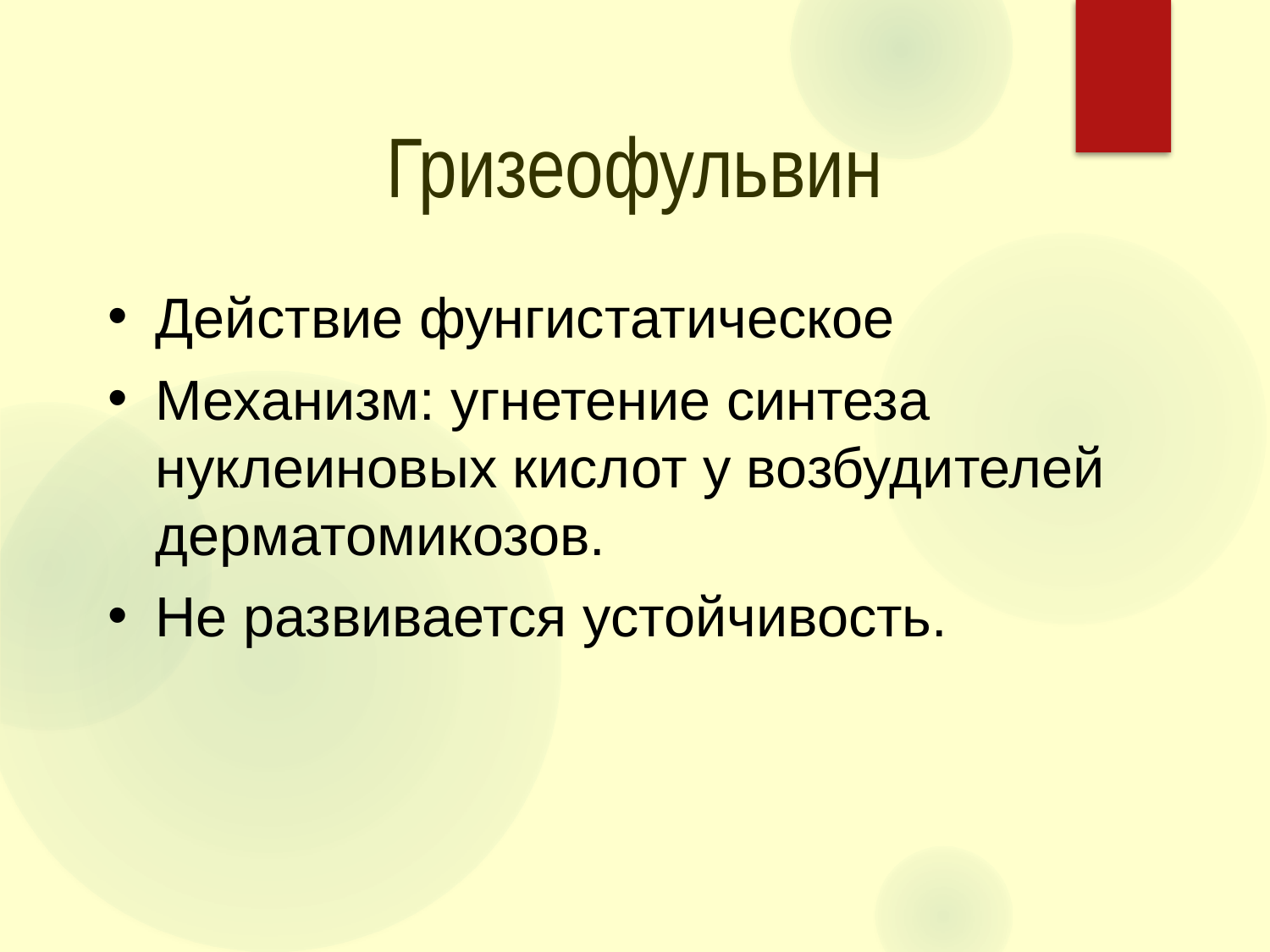

Гризеофульвин
Действие фунгистатическое
Механизм: угнетение синтеза нуклеиновых кислот у возбудителей дерматомикозов.
Не развивается устойчивость.